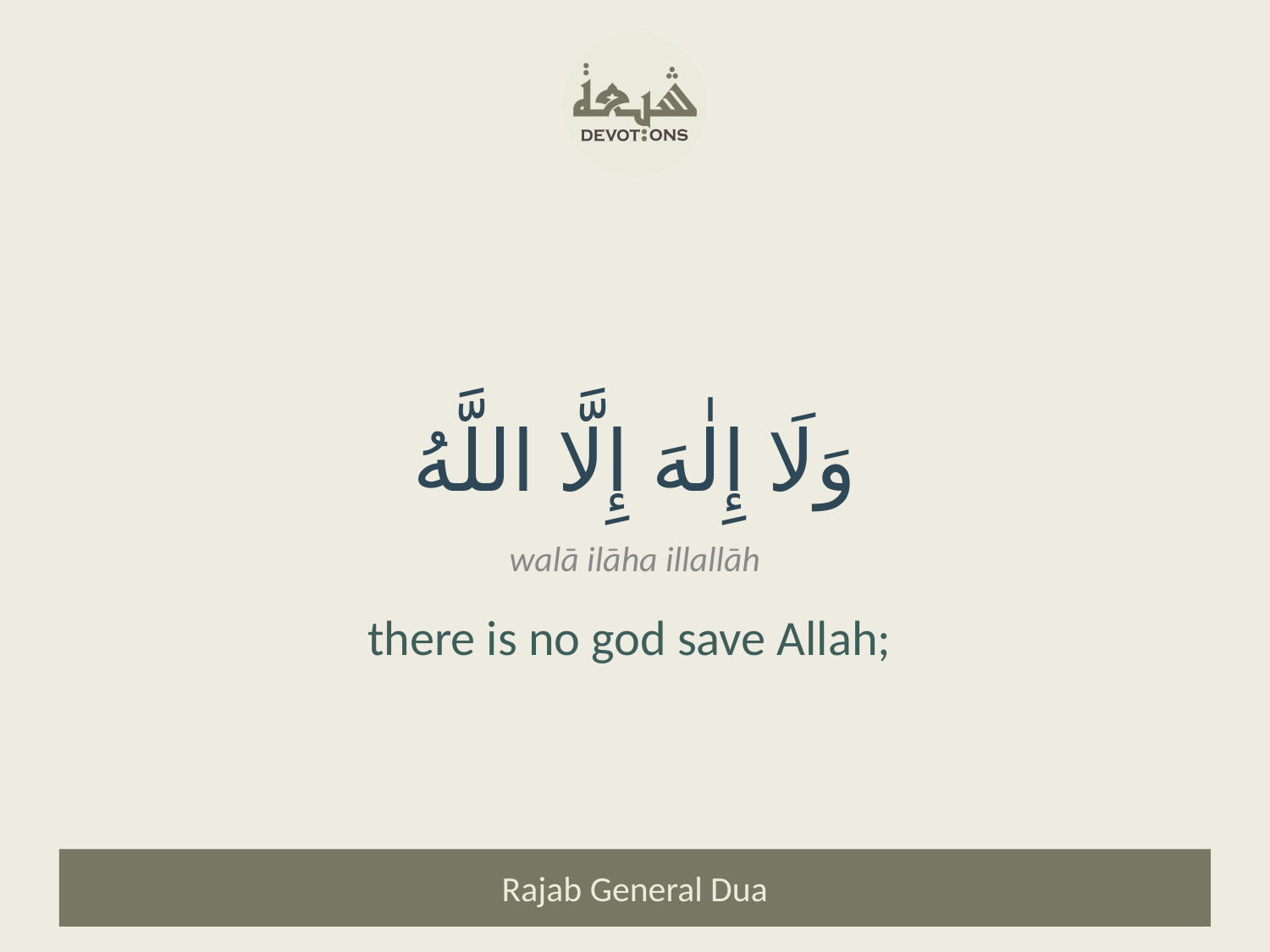

وَلَا إِلٰهَ إِلَّا اللَّهُ
walā ilāha illallāh
there is no god save Allah;
Rajab General Dua